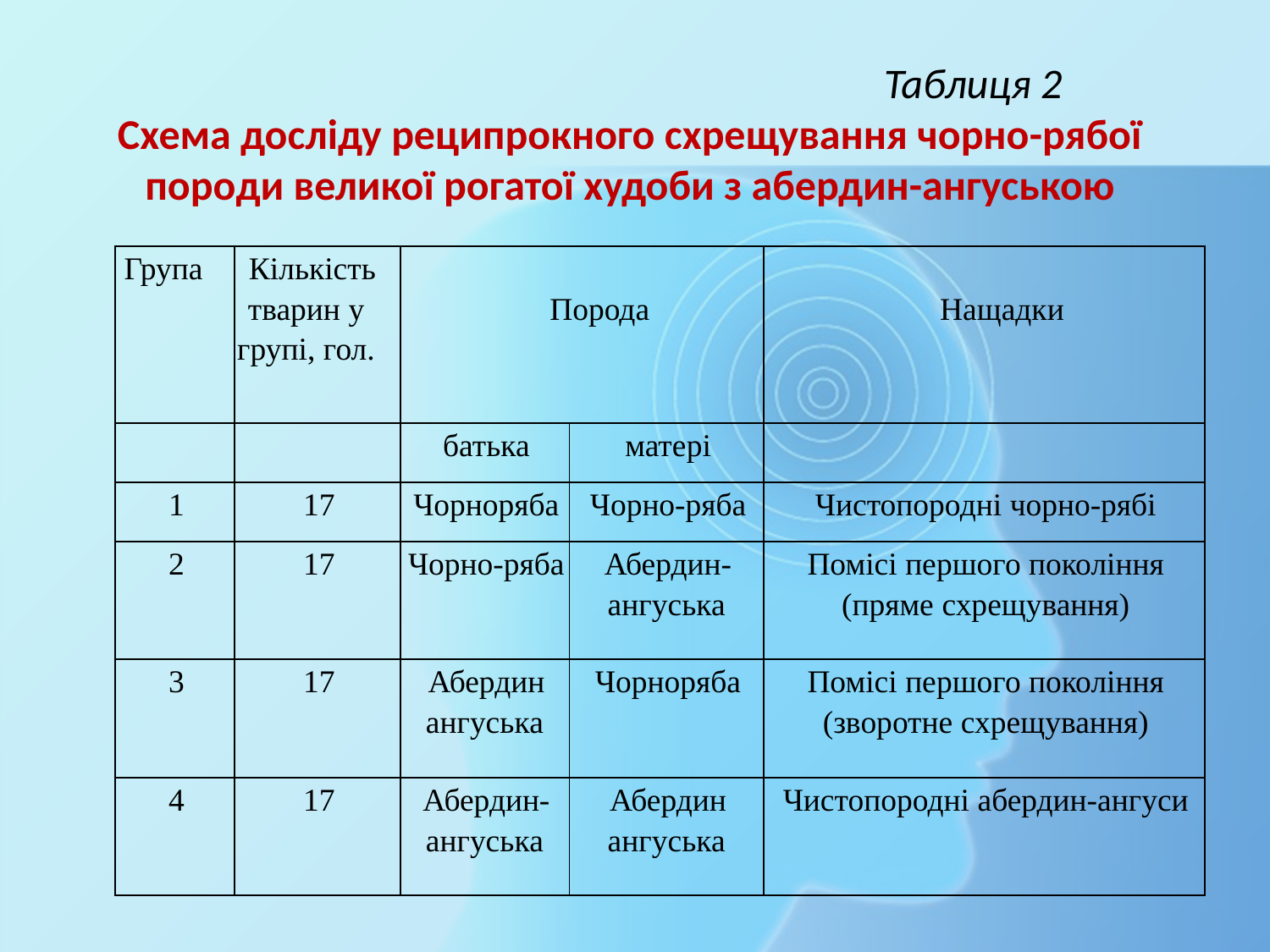

# Таблиця 2 Схема досліду реципрокного схрещування чорно-рябої породи великої рогатої худоби з абердин-ангуською
| Група | Кількість тварин у групі, гол. | Порода |  | Нащадки |
| --- | --- | --- | --- | --- |
|  |  | батька | матері |  |
| 1 | 17 | Чорноряба | Чорно-ряба | Чистопородні чорно-рябі |
| 2 | 17 | Чорно-ряба | Абердин- ангуська | Помісі першого покоління (пряме схрещування) |
| 3 | 17 | Абердин ангуська | Чорноряба | Помісі першого покоління (зворотне схрещування) |
| 4 | 17 | Абердин- ангуська | Абердин ангуська | Чистопородні абердин-ангуси |